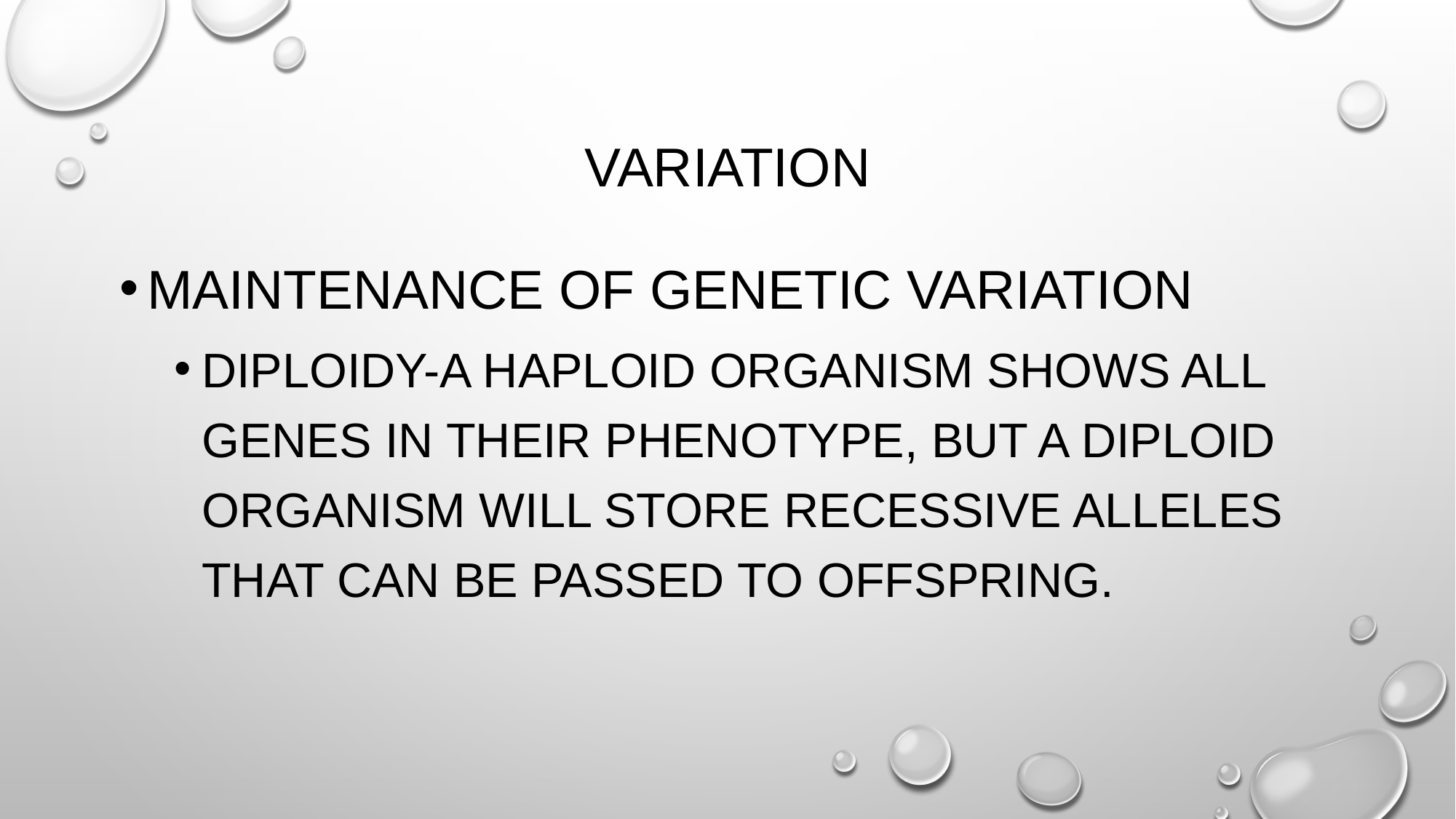

# Variation
Maintenance of Genetic VariatioN
Diploidy-A haploid organism shows all genes in their phenotype, but a diploid organism will store recessive alleles that can be passed to offspring.